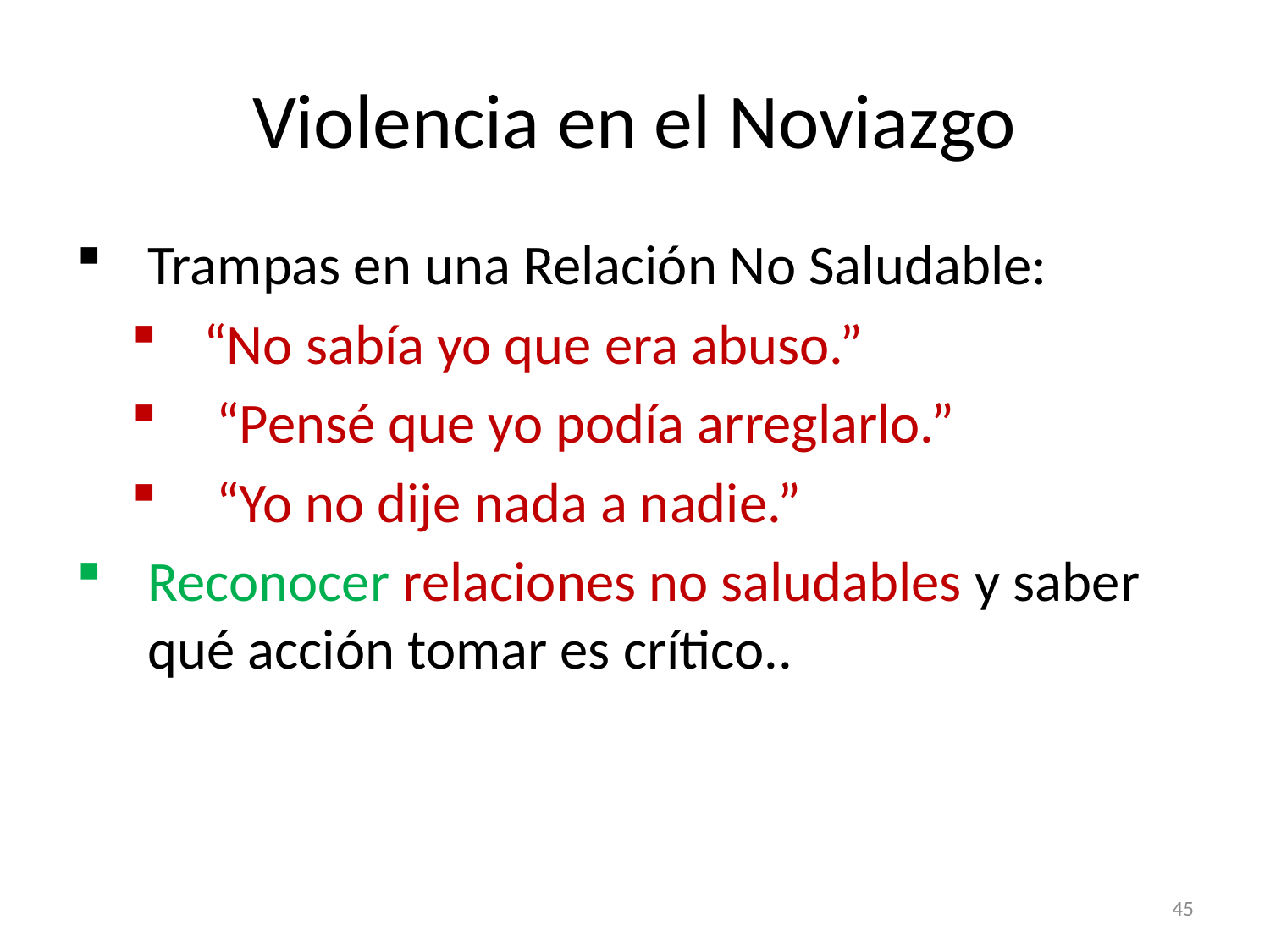

# Violencia en el Noviazgo
Trampas en una Relación No Saludable:
“No sabía yo que era abuso.”
 “Pensé que yo podía arreglarlo.”
 “Yo no dije nada a nadie.”
Reconocer relaciones no saludables y saber qué acción tomar es crítico..

45